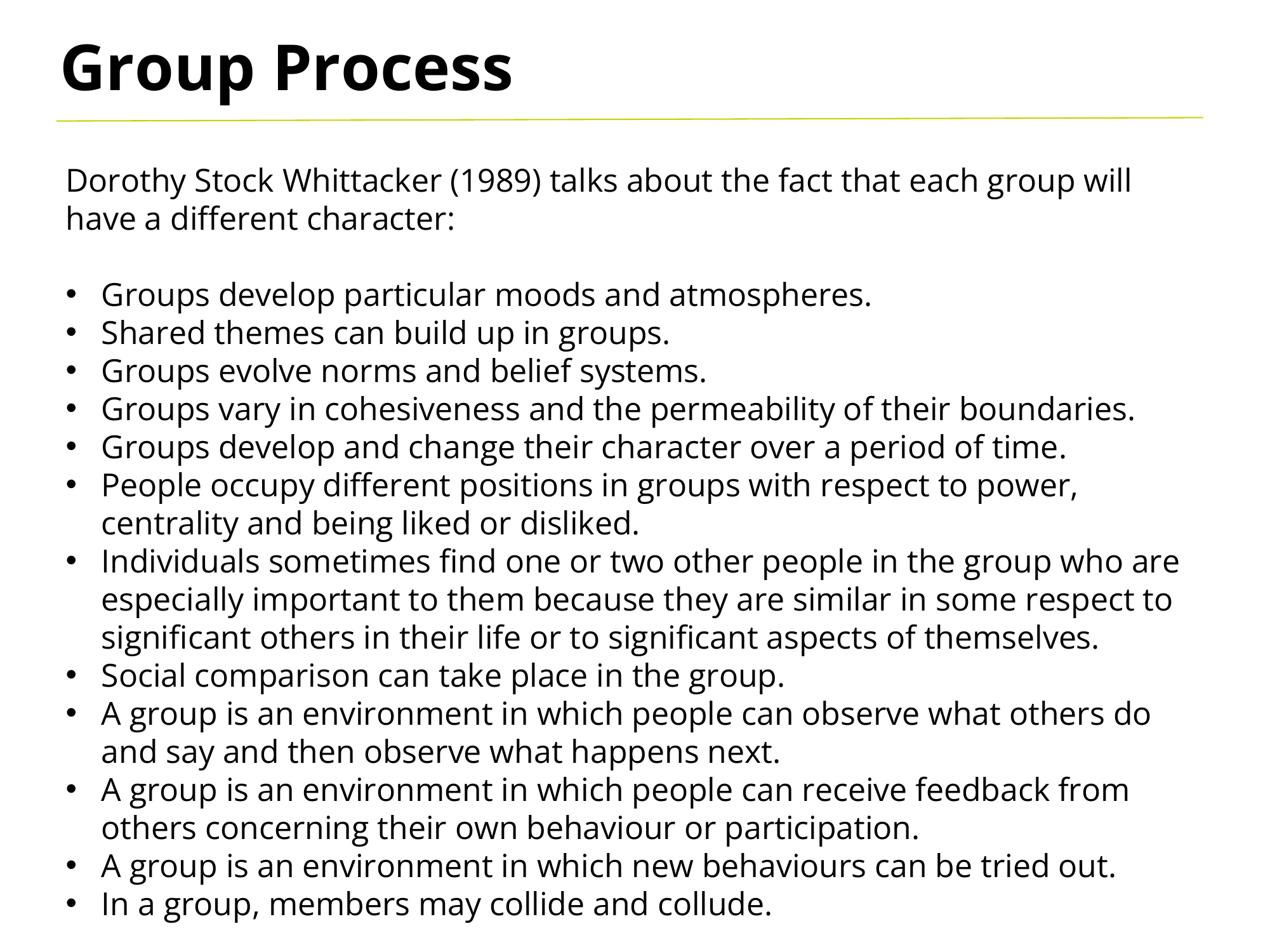

Group Process

Dorothy Stock Whittacker (1989) talks about the fact that each group will have a different character:

Groups develop particular moods and atmospheres.
Shared themes can build up in groups.
Groups evolve norms and belief systems.
Groups vary in cohesiveness and the permeability of their boundaries.
Groups develop and change their character over a period of time.
People occupy different positions in groups with respect to power, centrality and being liked or disliked.
Individuals sometimes find one or two other people in the group who are especially important to them because they are similar in some respect to significant others in their life or to significant aspects of themselves.
Social comparison can take place in the group.
A group is an environment in which people can observe what others do and say and then observe what happens next.
A group is an environment in which people can receive feedback from others concerning their own behaviour or participation.
A group is an environment in which new behaviours can be tried out.
In a group, members may collide and collude.